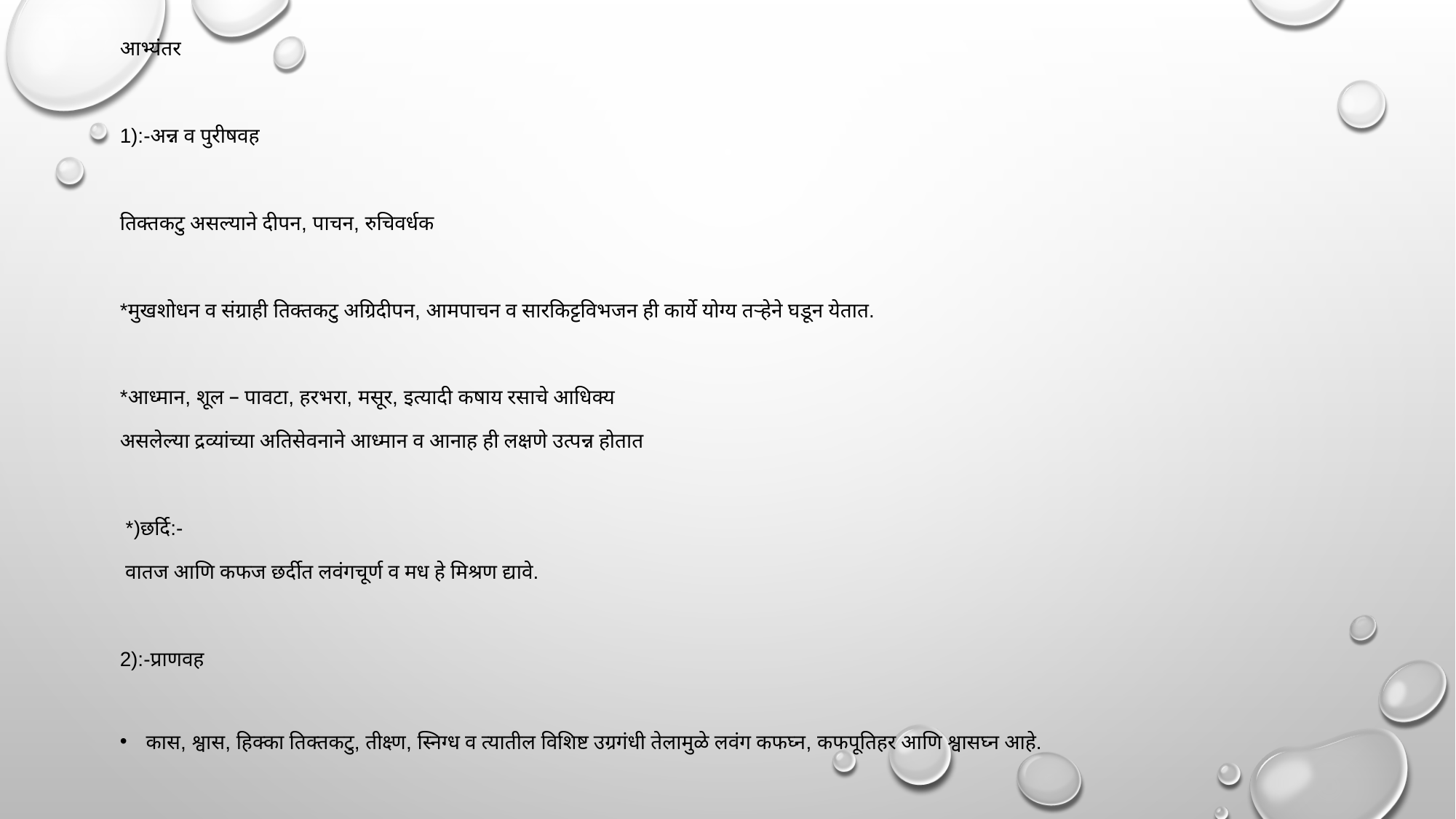

आभ्यंतर

1):-अन्न व पुरीषवह

तिक्तकटु असल्याने दीपन, पाचन, रुचिवर्धक

*मुखशोधन व संग्राही तिक्तकटु अग्रिदीपन, आमपाचन व सारकिट्टविभजन ही कार्ये योग्य तऱ्हेने घडून येतात.

*आध्मान, शूल – पावटा, हरभरा, मसूर, इत्यादी कषाय रसाचे आधिक्य
असलेल्या द्रव्यांच्या अतिसेवनाने आध्मान व आनाह ही लक्षणे उत्पन्न होतात

 *)छर्दि:-
 वातज आणि कफज छर्दीत लवंगचूर्ण व मध हे मिश्रण द्यावे.

2):-प्राणवह

कास, श्वास, हिक्का तिक्तकटु, तीक्ष्ण, स्निग्ध व त्यातील विशिष्ट उग्रगंधी तेलामुळे लवंग कफघ्न, कफपूतिहर आणि श्वासघ्न आहे.